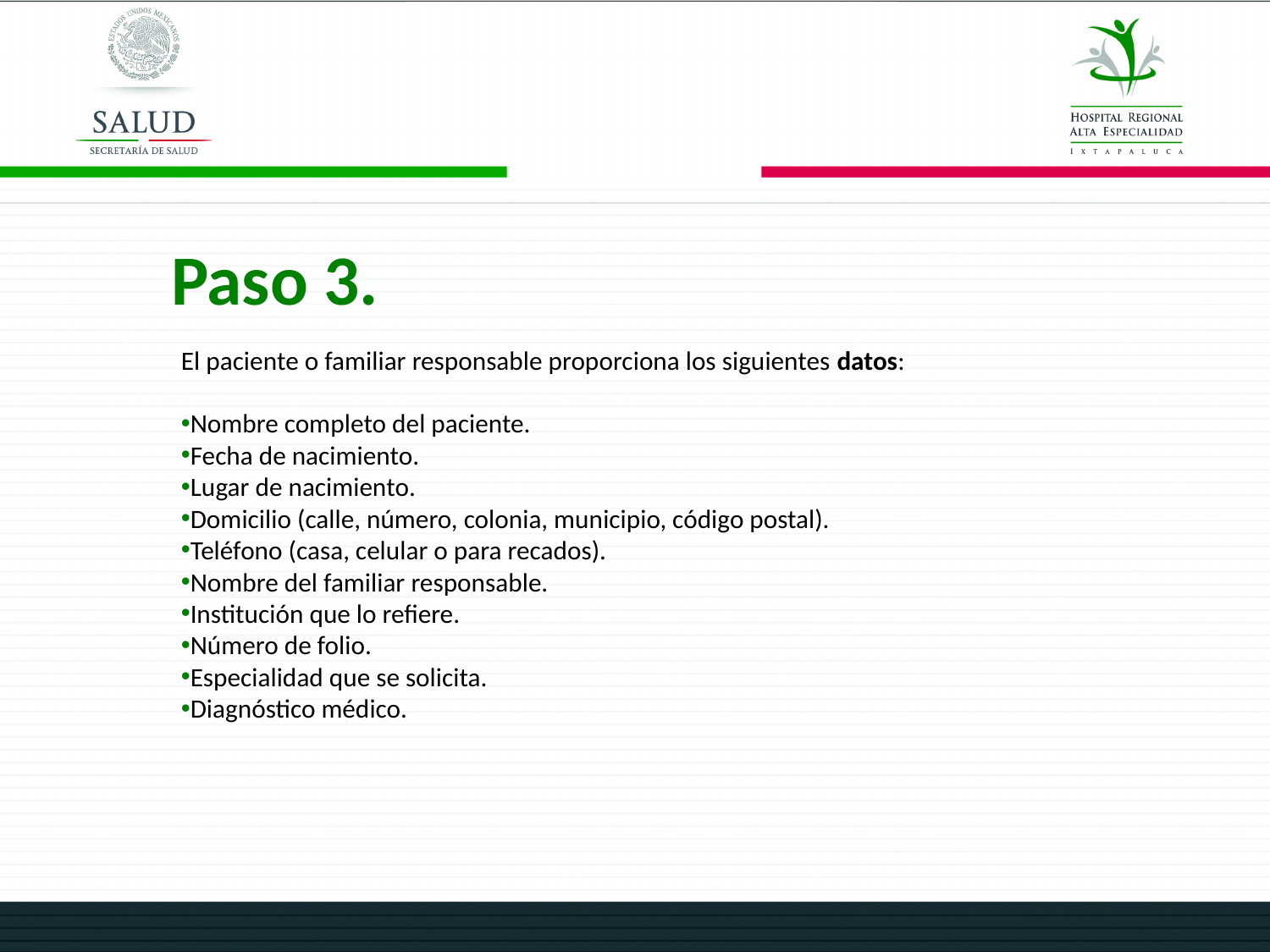

Paso 3.
El paciente o familiar responsable proporciona los siguientes datos:

Nombre completo del paciente.
Fecha de nacimiento.
Lugar de nacimiento.
Domicilio (calle, número, colonia, municipio, código postal).
Teléfono (casa, celular o para recados).
Nombre del familiar responsable.
Institución que lo refiere.
Número de folio.
Especialidad que se solicita.
Diagnóstico médico.